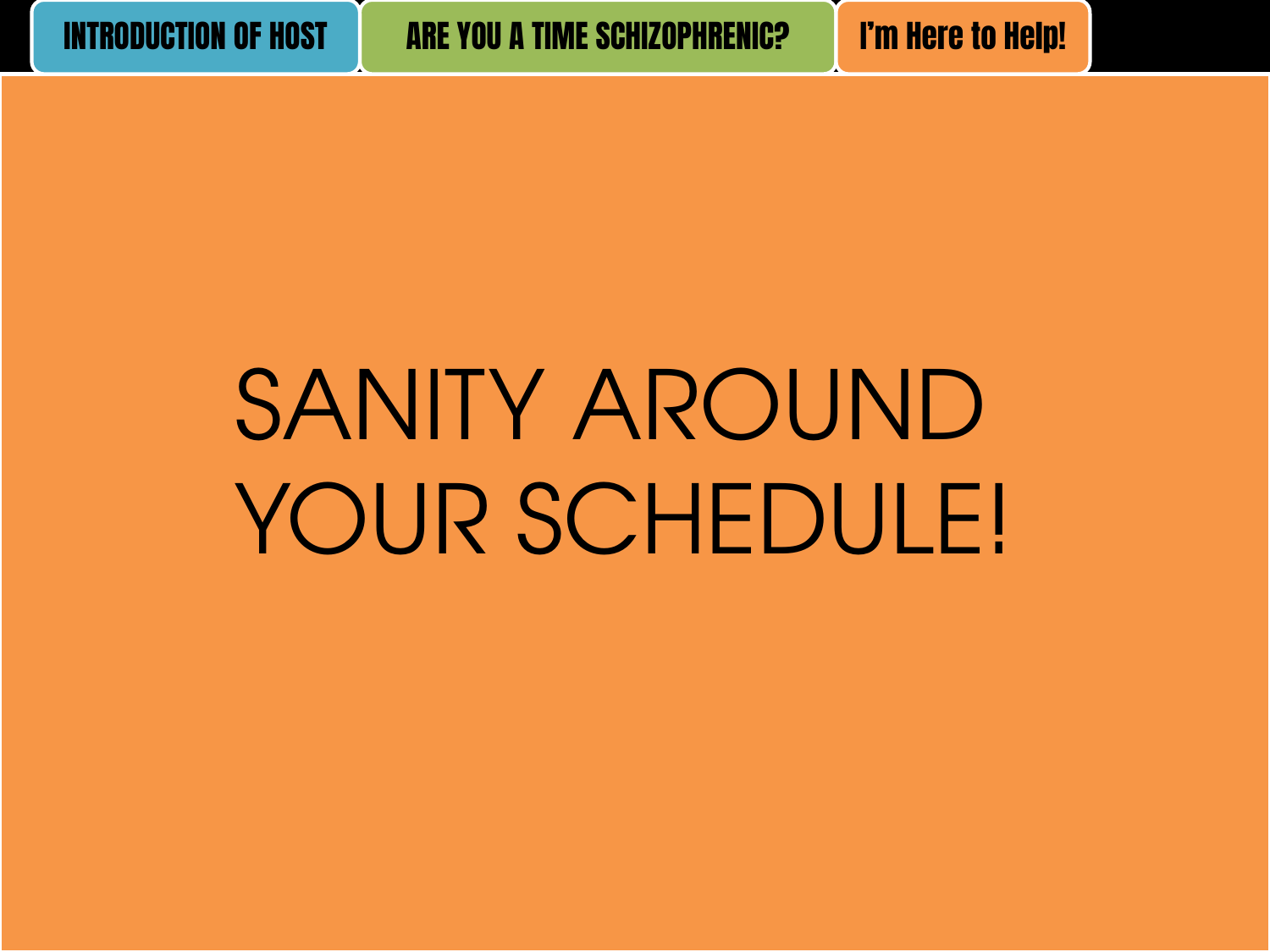

INTRODUCTION OF HOST
ARE YOU A TIME SCHIZOPHRENIC?
I’m Here to Help!

SANITY AROUND
YOUR SCHEDULE!